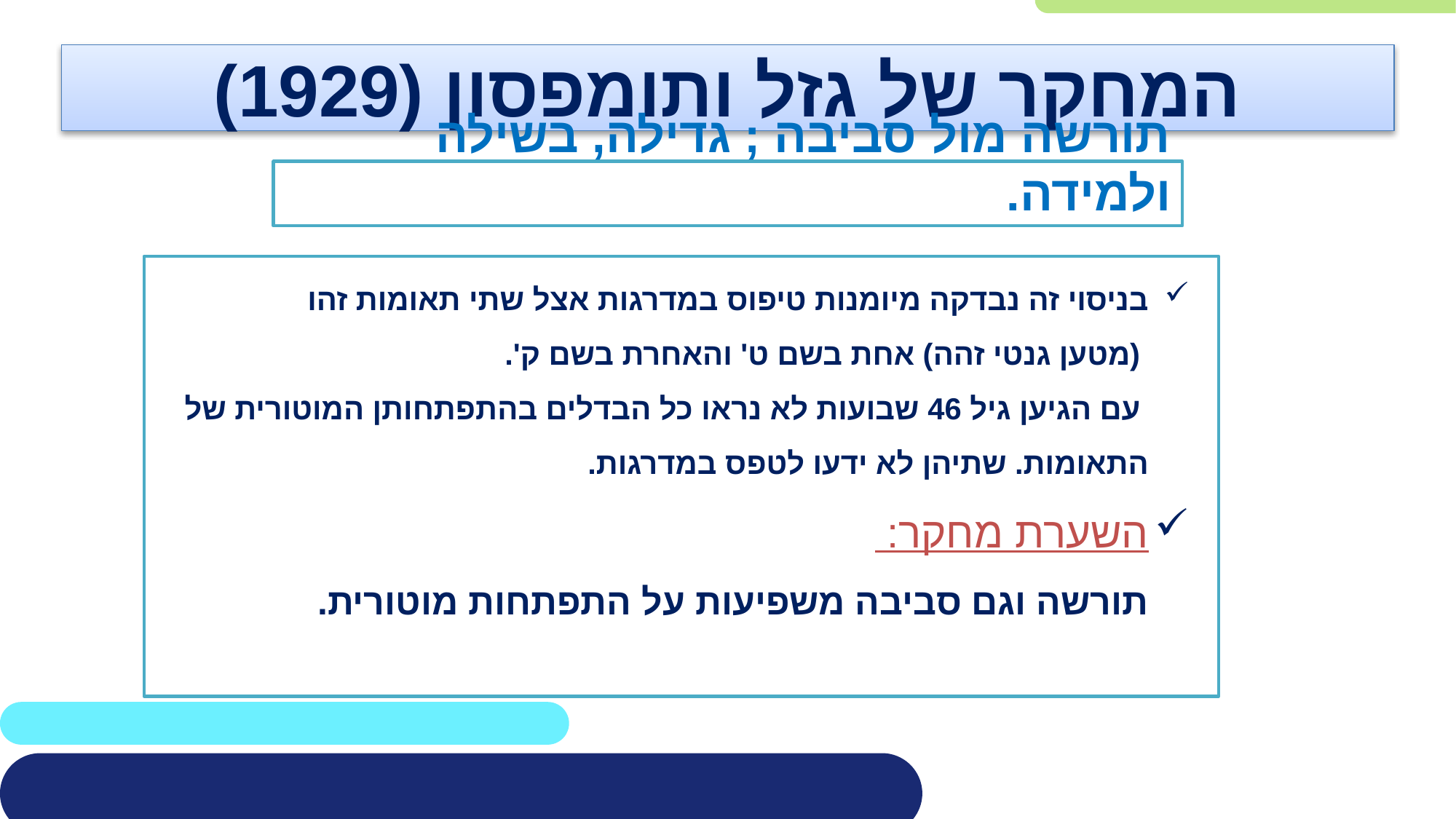

# המחקר של גזל ותומפסון (1929)
תורשה מול סביבה ; גדילה, בשילה ולמידה.
בניסוי זה נבדקה מיומנות טיפוס במדרגות אצל שתי תאומות זהו
 (מטען גנטי זהה) אחת בשם ט' והאחרת בשם ק'.
 עם הגיען גיל 46 שבועות לא נראו כל הבדלים בהתפתחותן המוטורית של התאומות. שתיהן לא ידעו לטפס במדרגות.
השערת מחקר:
תורשה וגם סביבה משפיעות על התפתחות מוטורית.